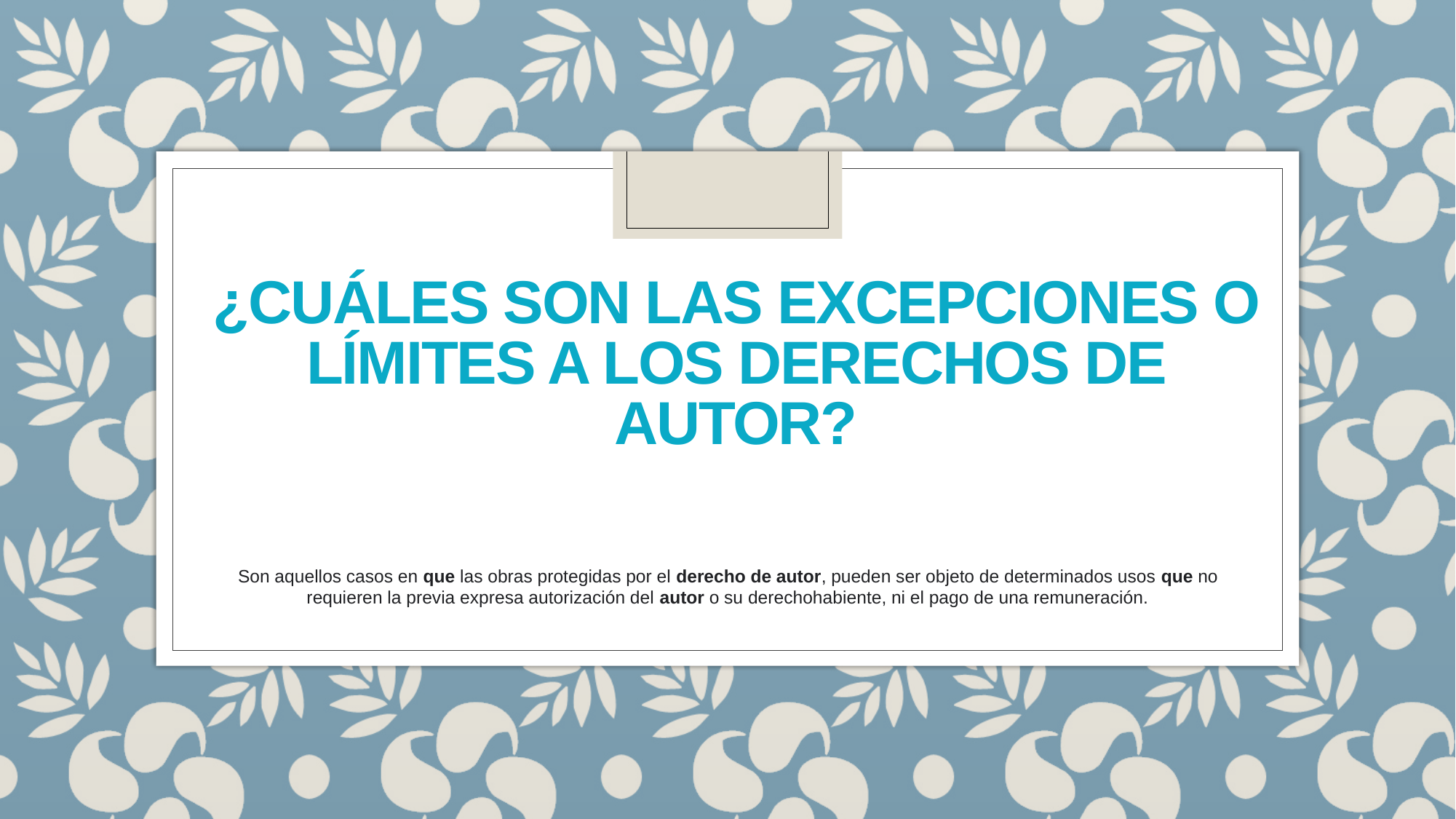

# ¿CUÁLES SON LAS EXCEPCIONES O LÍMITES A LOS DERECHOS DE AUTOR?
Son aquellos casos en que las obras protegidas por el derecho de autor, pueden ser objeto de determinados usos que no requieren la previa expresa autorización del autor o su derechohabiente, ni el pago de una remuneración.